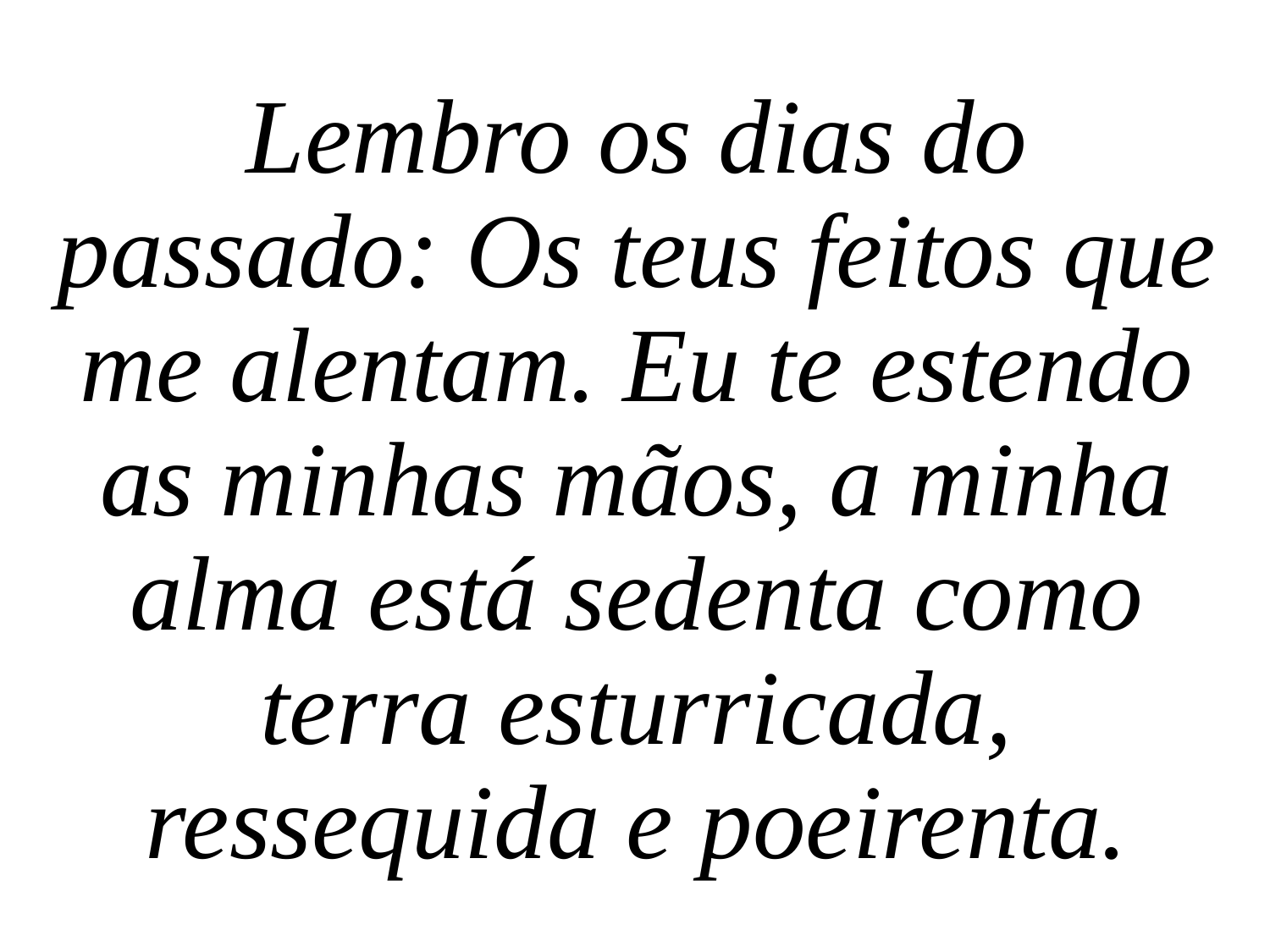

Lembro os dias do passado: Os teus feitos que me alentam. Eu te estendo as minhas mãos, a minha alma está sedenta como terra esturricada, ressequida e poeirenta.